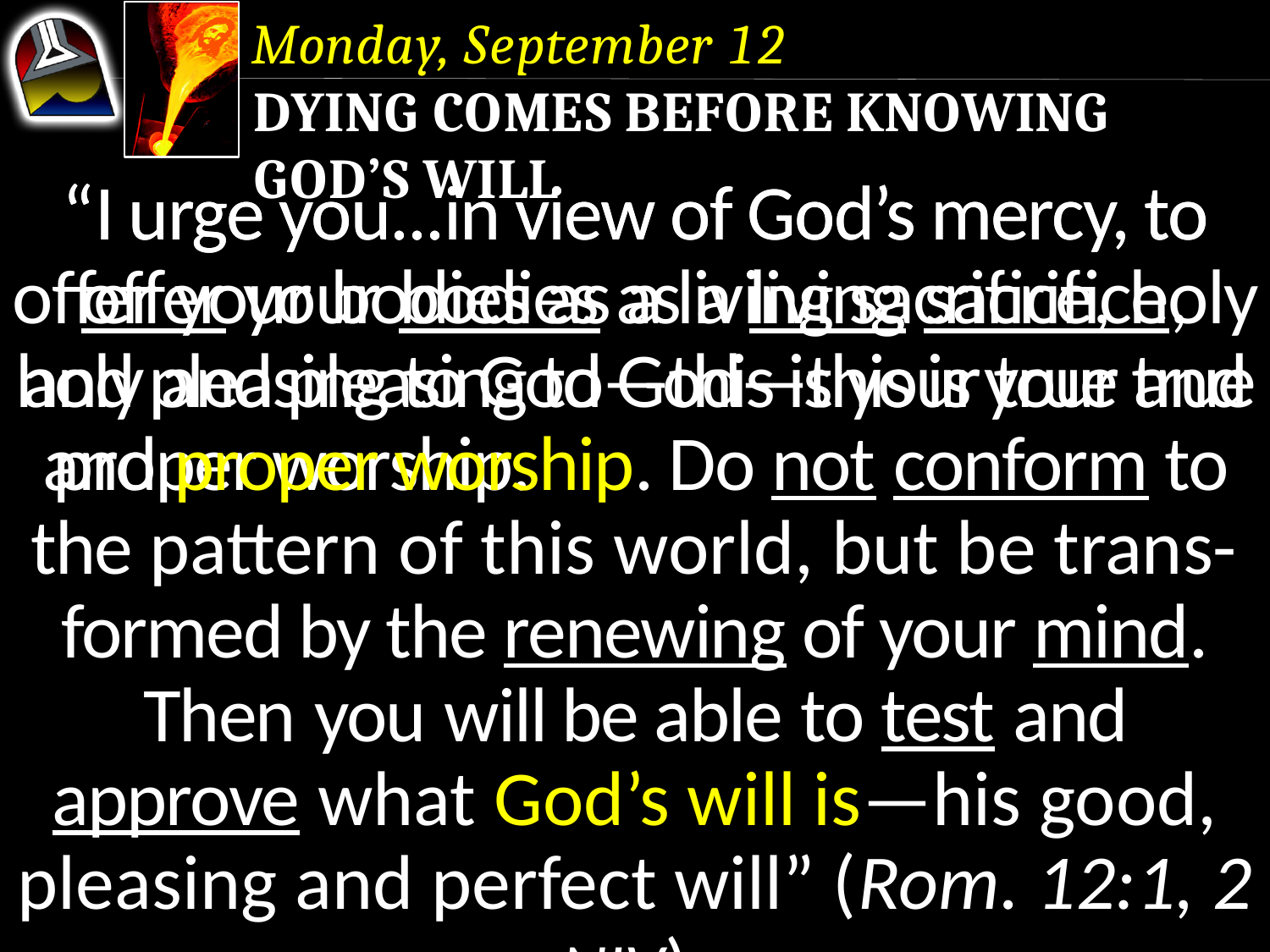

Monday, September 12
Dying Comes Before Knowing God’s Will
“I urge you...in view of God’s mercy, to offer your bodies as a living sacrifice, holy and pleasing to God—this is your true and proper worship. Do not conform to the
“I urge you...in view of God’s mercy, to offer your bodies as a living sacrifice, holy and pleasing to God—this is your true and proper worship. Do not conform to the pattern of this world, but be trans-formed by the renewing of your mind.
Then you will be able to test and approve what God’s will is—his good, pleasing and perfect will” (Rom. 12:1, 2 NIV).